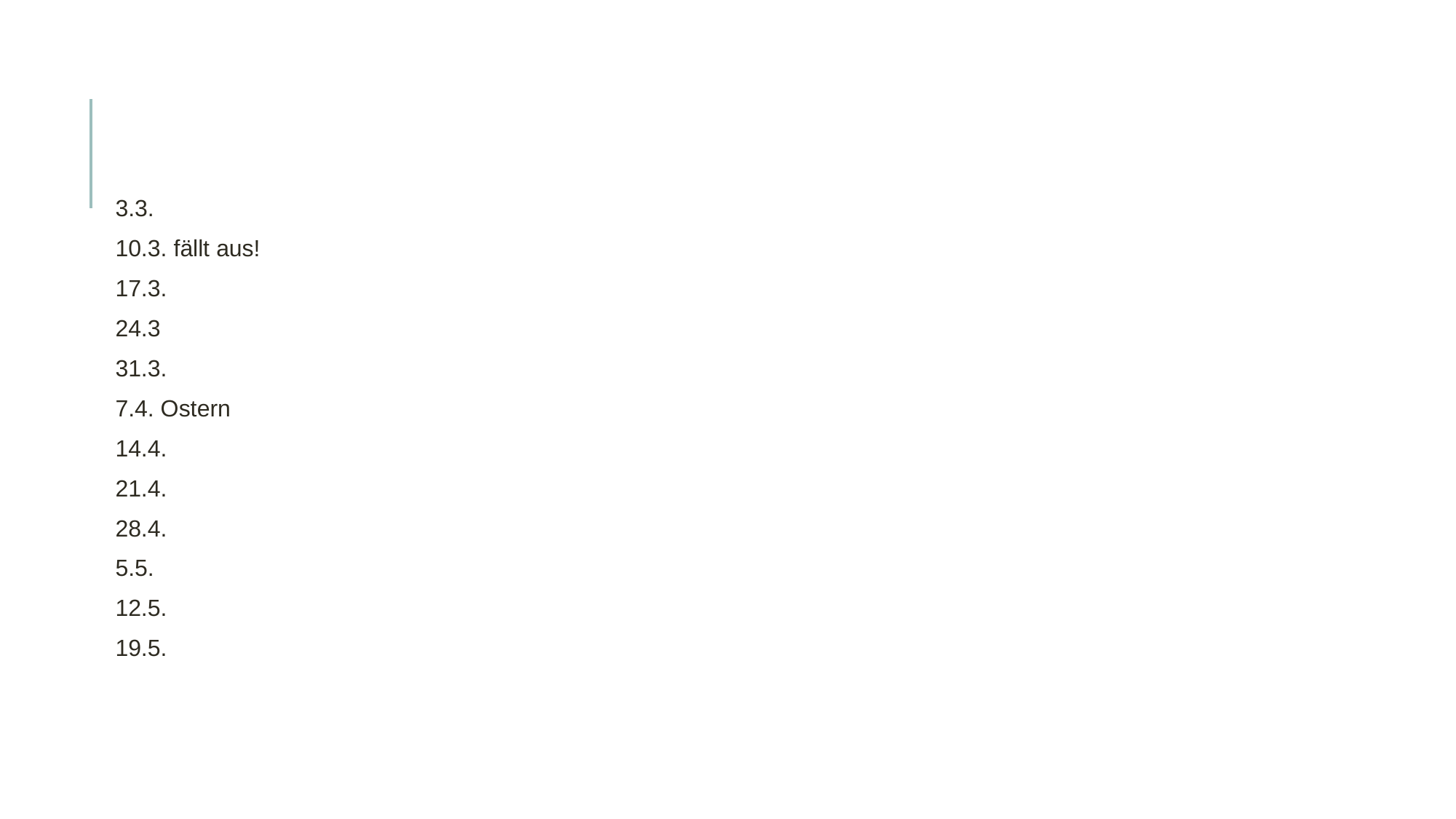

#
3.3.
10.3. fällt aus!
17.3.
24.3
31.3.
7.4. Ostern
14.4.
21.4.
28.4.
5.5.
12.5.
19.5.